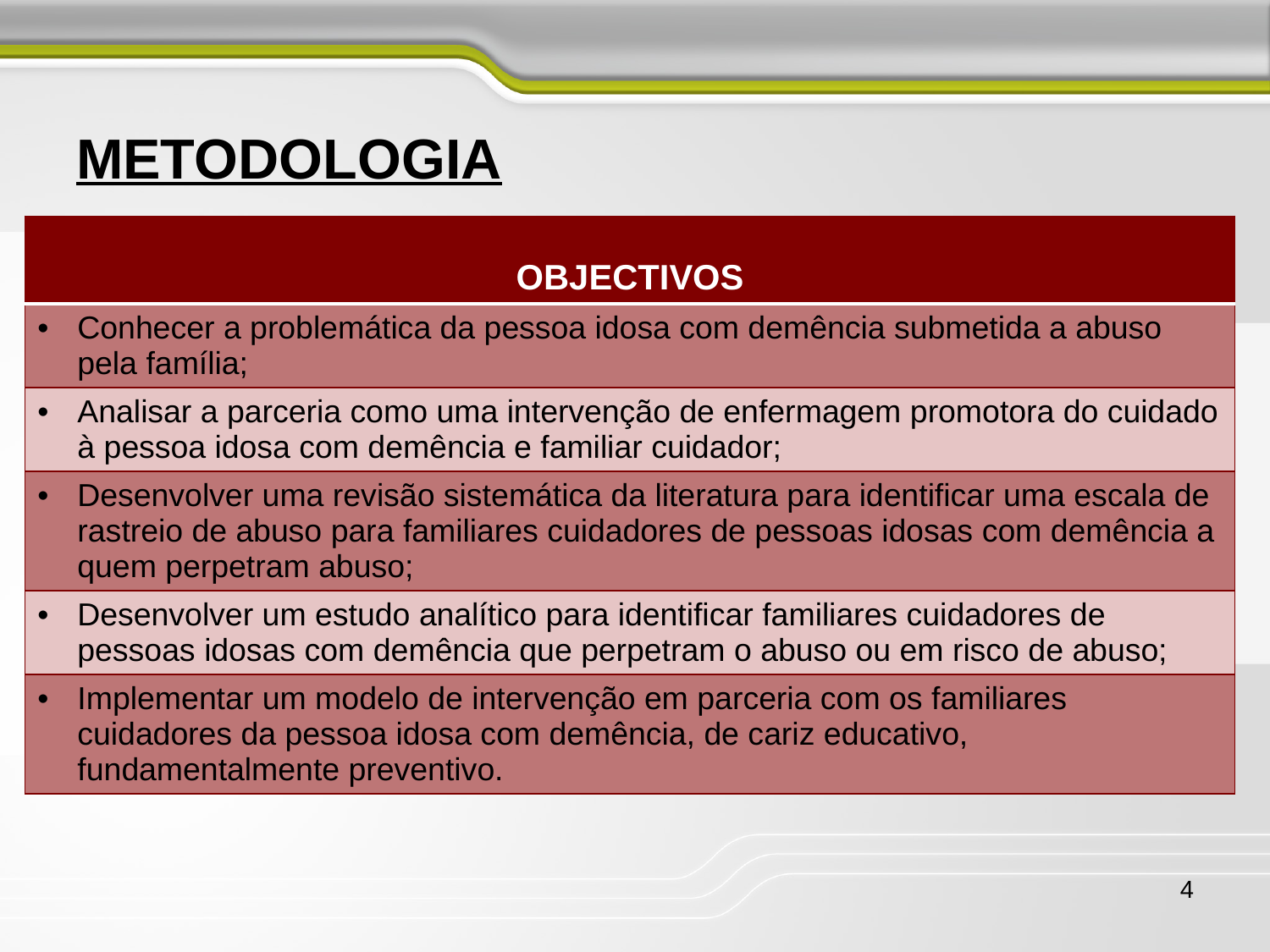

METODOLOGIA

| OBJECTIVOS |
| --- |
| Conhecer a problemática da pessoa idosa com demência submetida a abuso pela família; |
| Analisar a parceria como uma intervenção de enfermagem promotora do cuidado à pessoa idosa com demência e familiar cuidador; |
| Desenvolver uma revisão sistemática da literatura para identificar uma escala de rastreio de abuso para familiares cuidadores de pessoas idosas com demência a quem perpetram abuso; |
| Desenvolver um estudo analítico para identificar familiares cuidadores de pessoas idosas com demência que perpetram o abuso ou em risco de abuso; |
| Implementar um modelo de intervenção em parceria com os familiares cuidadores da pessoa idosa com demência, de cariz educativo, fundamentalmente preventivo. |
4